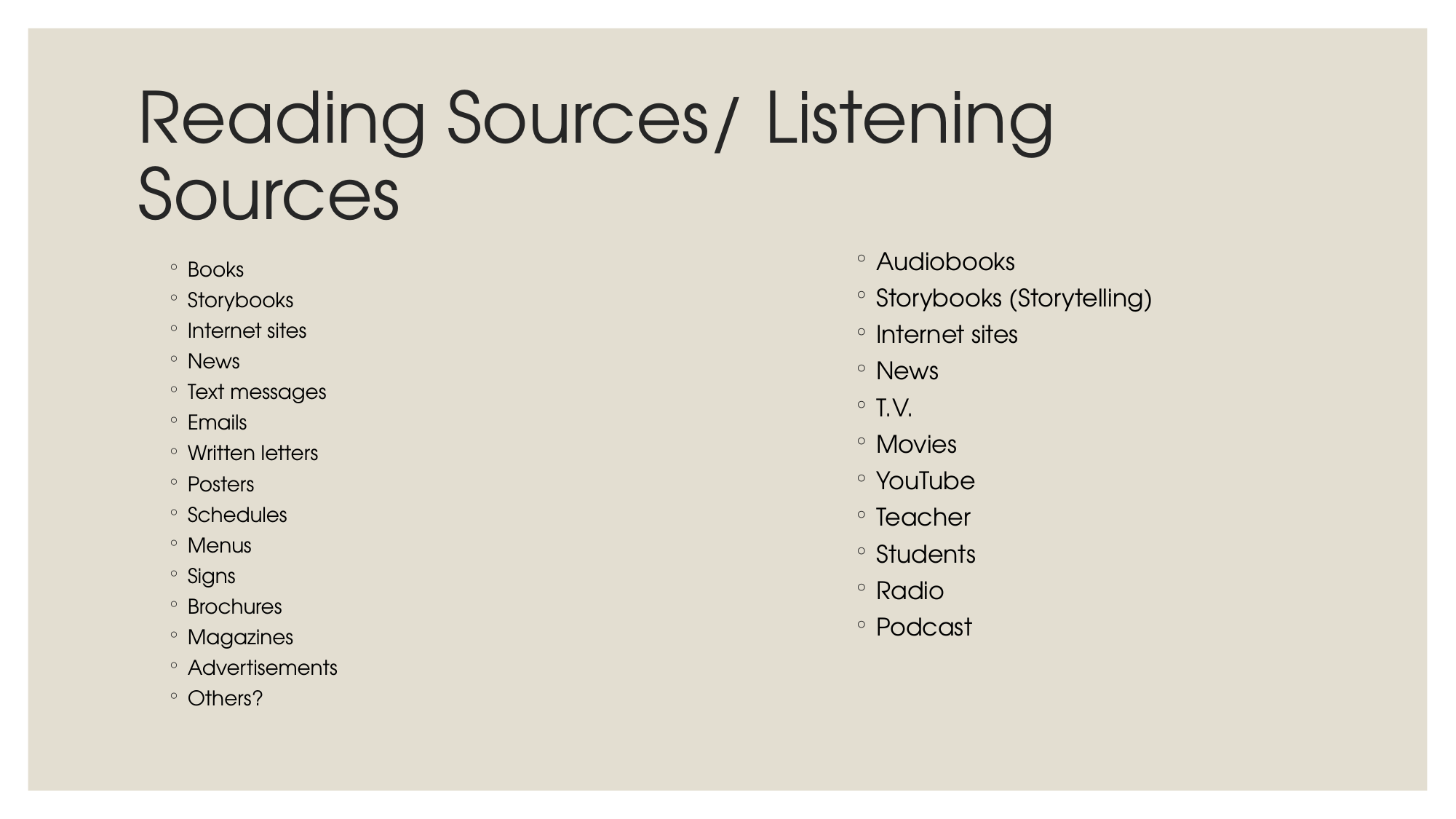

# Reading Sources/ Listening Sources
Audiobooks
Storybooks (Storytelling)
Internet sites
News
T.V.
Movies
YouTube
Teacher
Students
Radio
Podcast

Books
Storybooks
Internet sites
News
Text messages
Emails
Written letters
Posters
Schedules
Menus
Signs
Brochures
Magazines
Advertisements
Others?